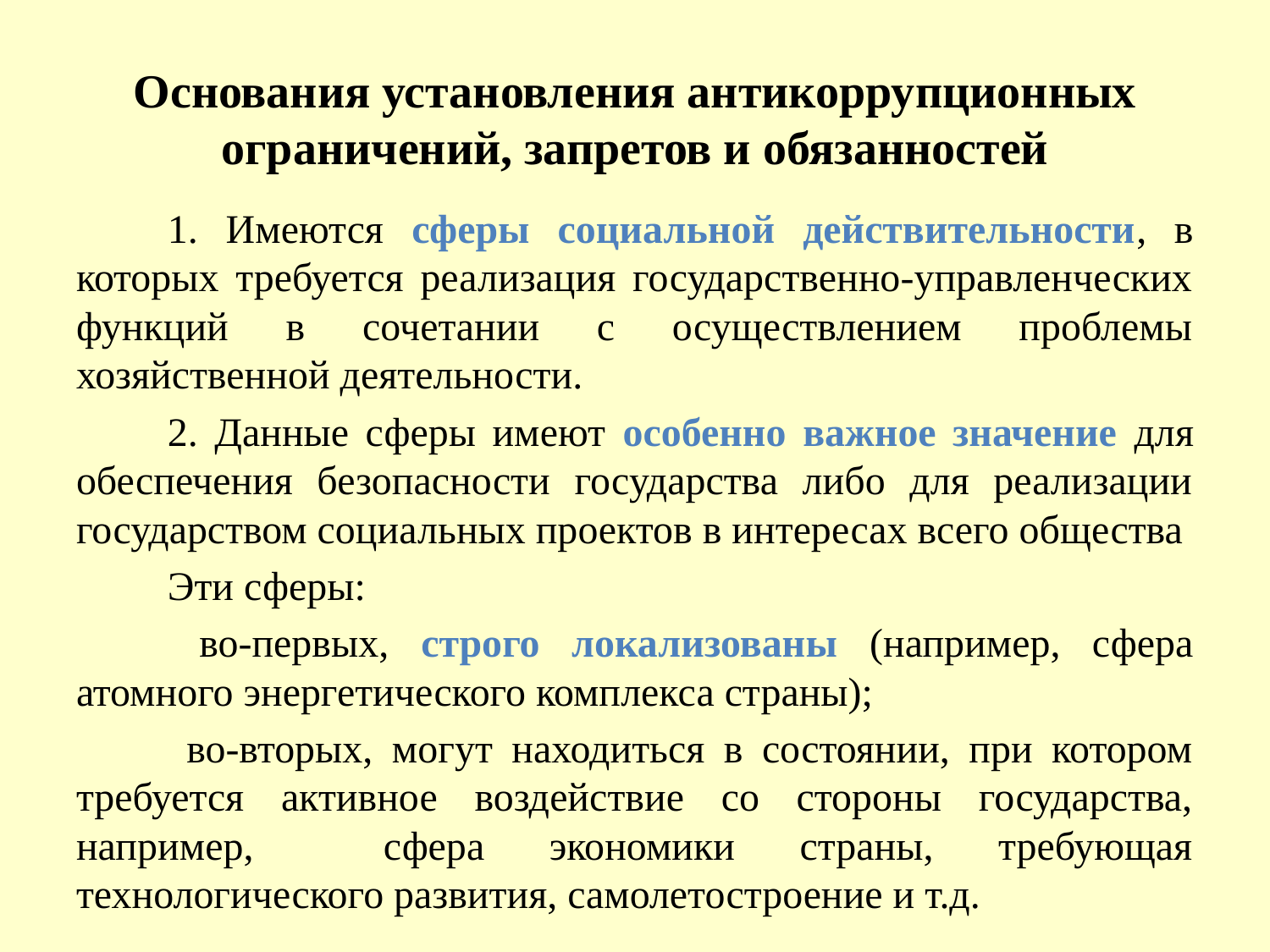

# Основания установления антикоррупционных ограничений, запретов и обязанностей
	1. Имеются сферы социальной действительности, в которых требуется реализация государственно-управленческих функций в сочетании с осуществлением проблемы хозяйственной деятельности.
	2. Данные сферы имеют особенно важное значение для обеспечения безопасности государства либо для реализации государством социальных проектов в интересах всего общества
	Эти сферы:
	 во-первых, строго локализованы (например, сфера атомного энергетического комплекса страны);
	 во-вторых, могут находиться в состоянии, при котором требуется активное воздействие со стороны государства, например,  сфера экономики страны, требующая технологического развития, самолетостроение и т.д.